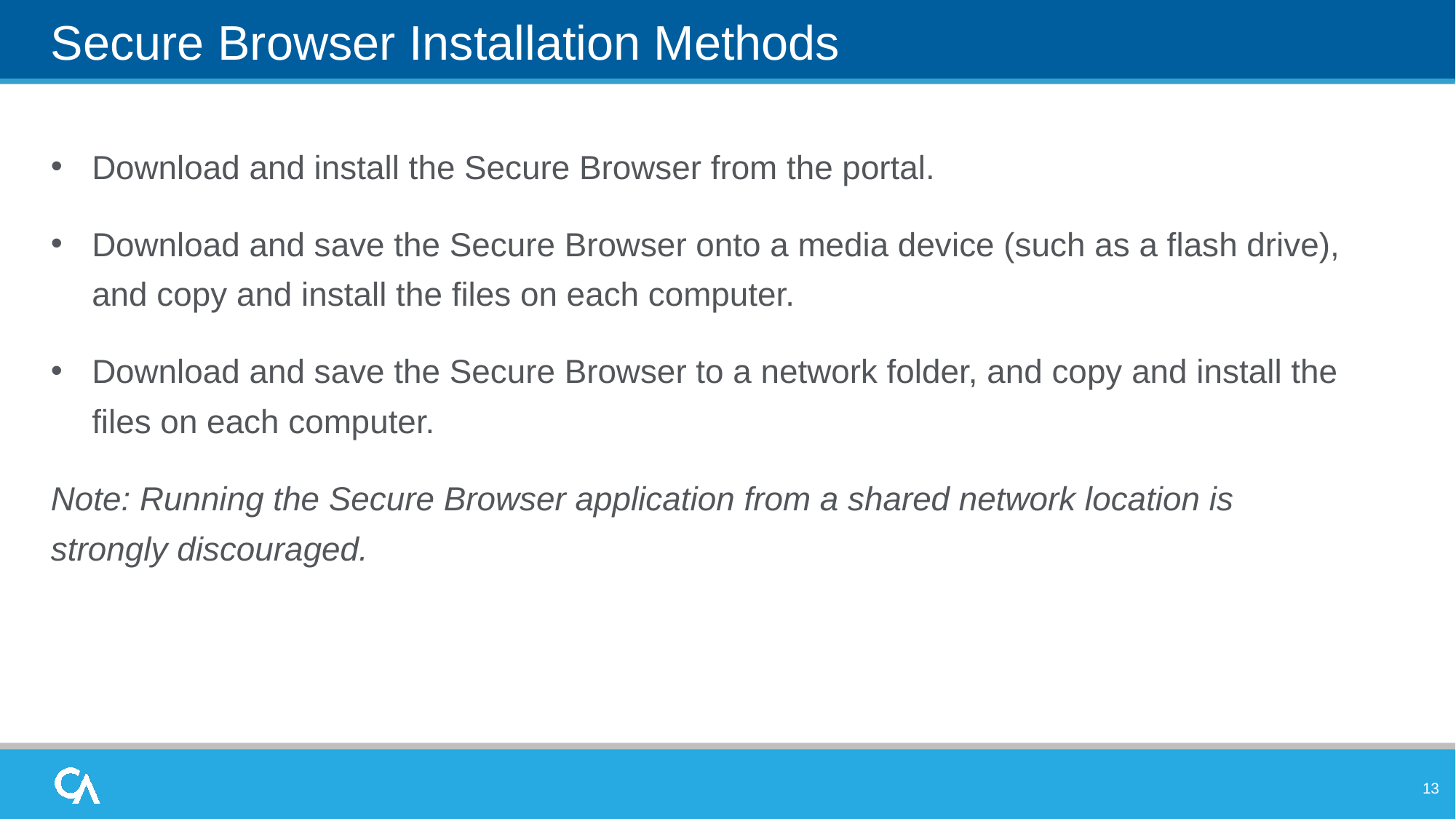

# Secure Browser Installation Methods
Download and install the Secure Browser from the portal.
Download and save the Secure Browser onto a media device (such as a flash drive), and copy and install the files on each computer.
Download and save the Secure Browser to a network folder, and copy and install the files on each computer.
Note: Running the Secure Browser application from a shared network location is strongly discouraged.
13